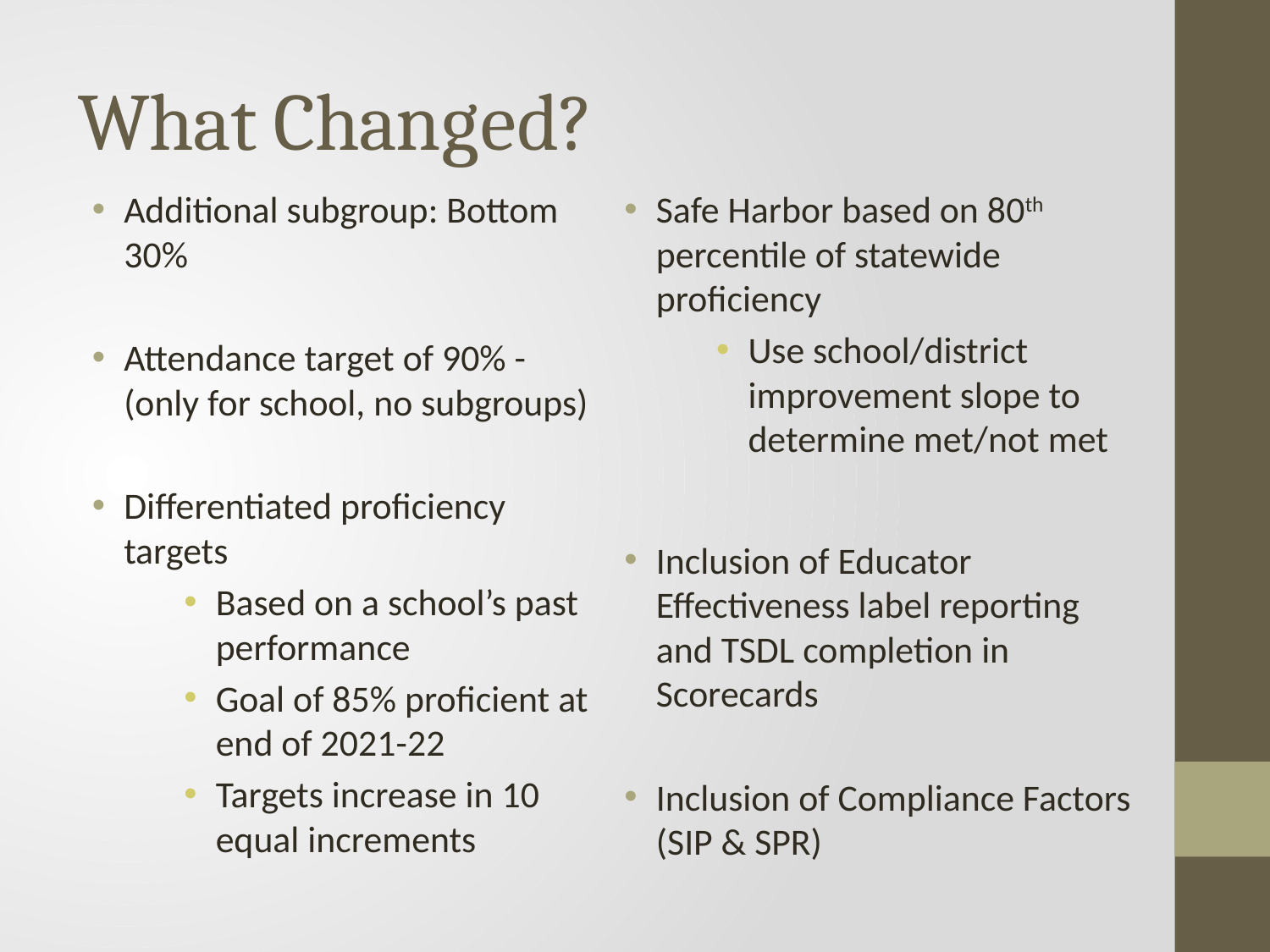

# What Changed?
Additional subgroup: Bottom 30%

Attendance target of 90% -
(only for school, no subgroups)

Differentiated proficiency targets
Based on a school’s past performance
Goal of 85% proficient at end of 2021-22
Targets increase in 10 equal increments

Safe Harbor based on 80th percentile of statewide proficiency
Use school/district improvement slope to determine met/not met

Inclusion of Educator Effectiveness label reporting and TSDL completion in Scorecards

Inclusion of Compliance Factors (SIP & SPR)